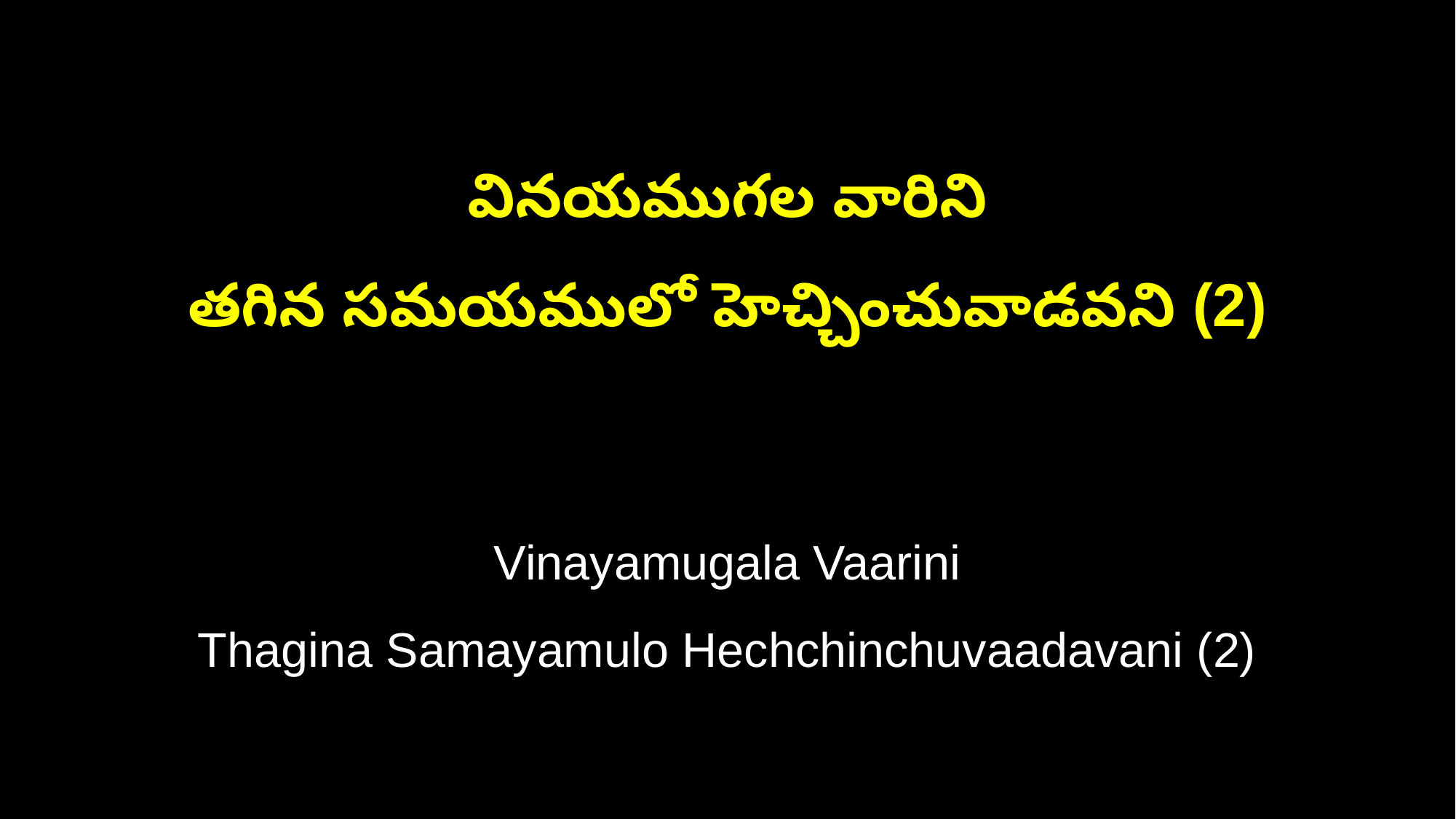

వినయముగల వారిని
తగిన సమయములో హెచ్చించువాడవని (2)
Vinayamugala Vaarini
Thagina Samayamulo Hechchinchuvaadavani (2)